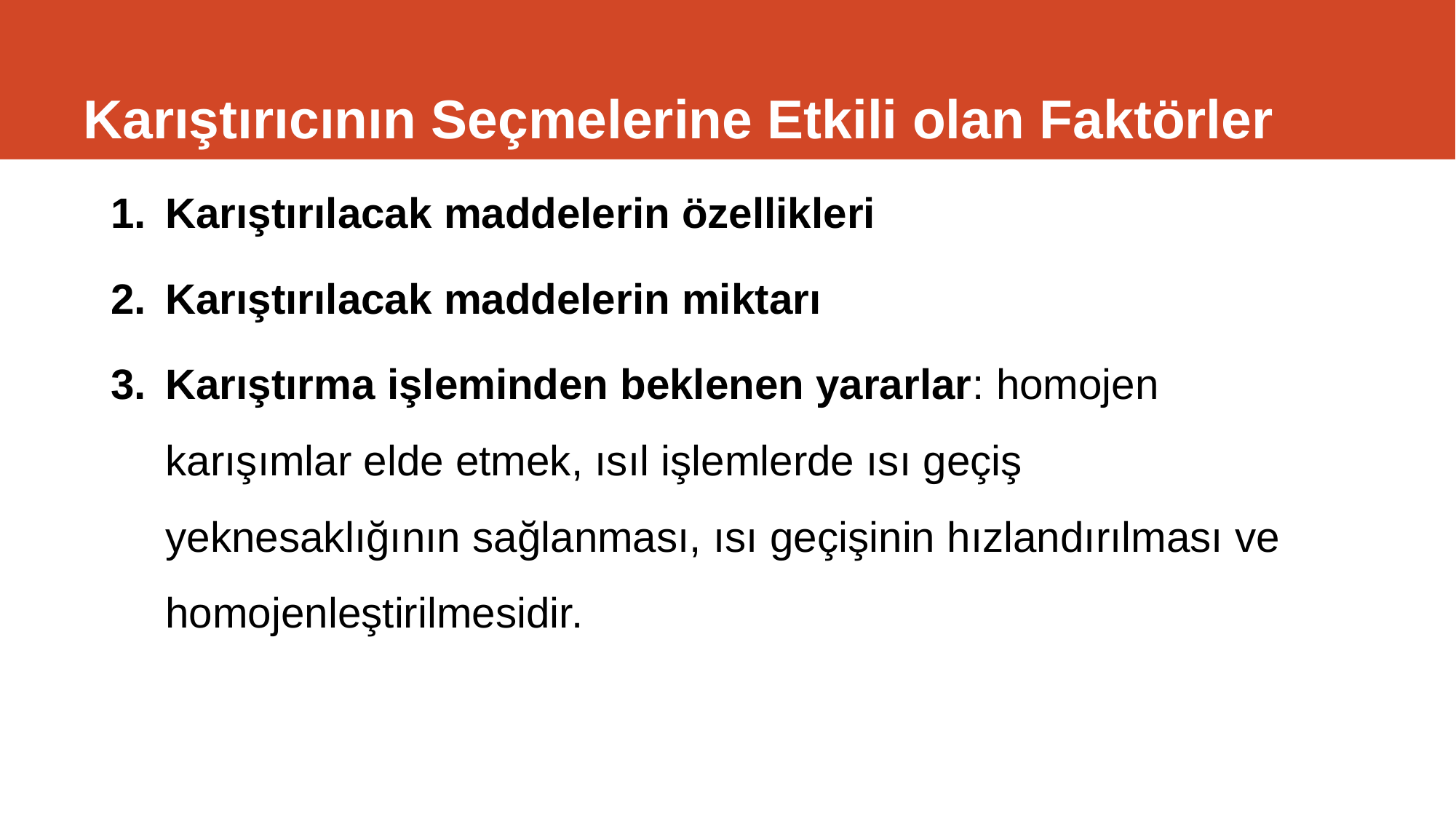

# Karıştırıcının Seçmelerine Etkili olan Faktörler
Karıştırılacak maddelerin özellikleri
Karıştırılacak maddelerin miktarı
Karıştırma işleminden beklenen yararlar: homojen karışımlar elde etmek, ısıl işlemlerde ısı geçiş yeknesaklığının sağlanması, ısı geçişinin hızlandırılması ve homojenleştirilmesidir.